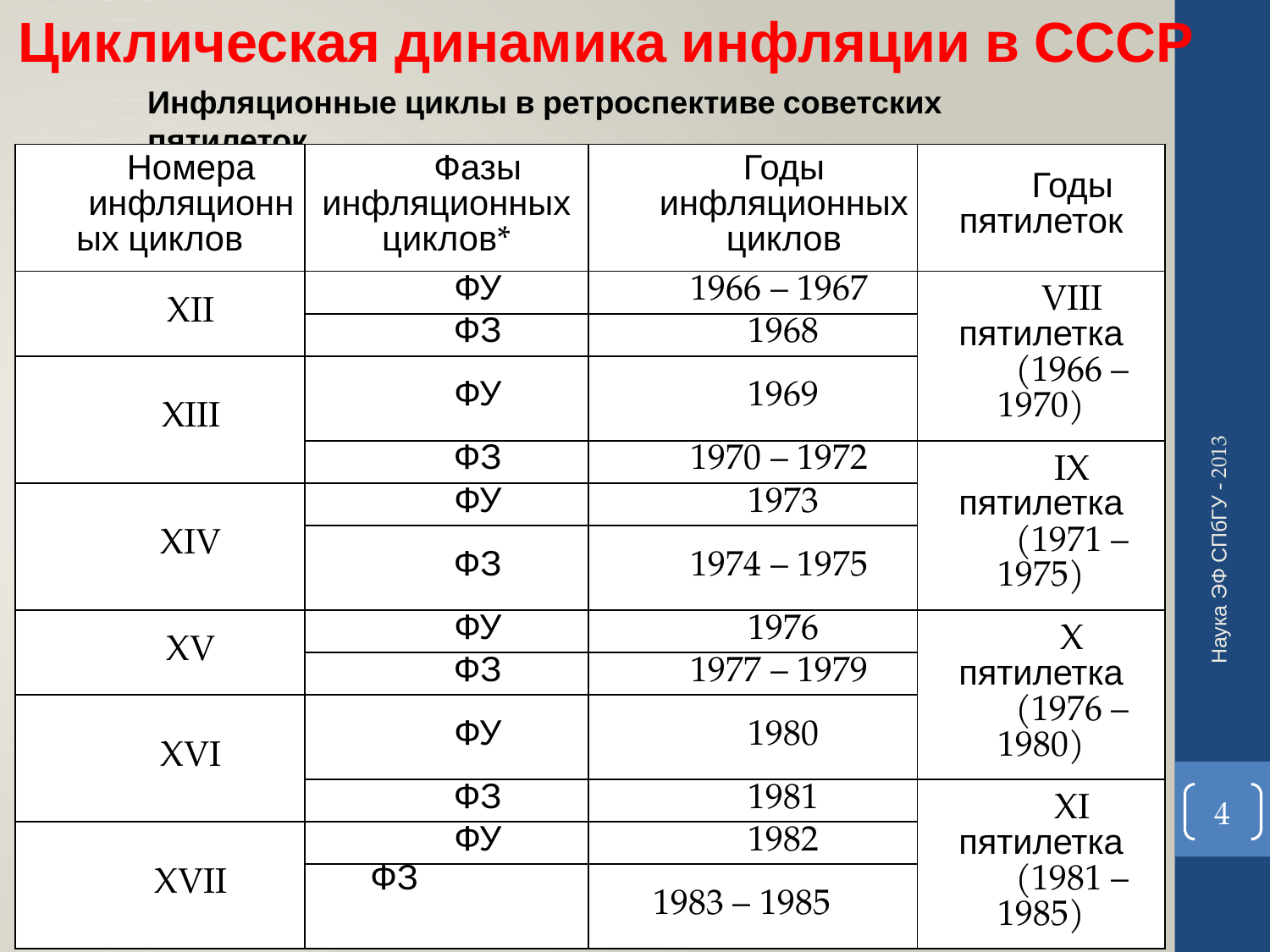

Циклическая динамика инфляции в СССР
Инфляционные циклы в ретроспективе советских пятилеток
| Номера инфляционных циклов | Фазы инфляционных циклов\* | Годы инфляционных циклов | Годы пятилеток |
| --- | --- | --- | --- |
| XII | ФУ | 1966 – 1967 | VIII пятилетка (1966 – 1970) |
|  | ФЗ | 1968 |  |
| XIII | ФУ | 1969 |  |
|  | ФЗ | 1970 – 1972 | IX пятилетка (1971 – 1975) |
| XIV | ФУ | 1973 |  |
|  | ФЗ | 1974 – 1975 |  |
| XV | ФУ | 1976 | X пятилетка (1976 – 1980) |
|  | ФЗ | 1977 – 1979 |  |
| XVI | ФУ | 1980 |  |
|  | ФЗ | 1981 | XI пятилетка (1981 – 1985) |
| XVII | ФУ | 1982 |  |
|  | ФЗ | 1983 – 1985 |  |
Наука ЭФ СПбГУ - 2013
4